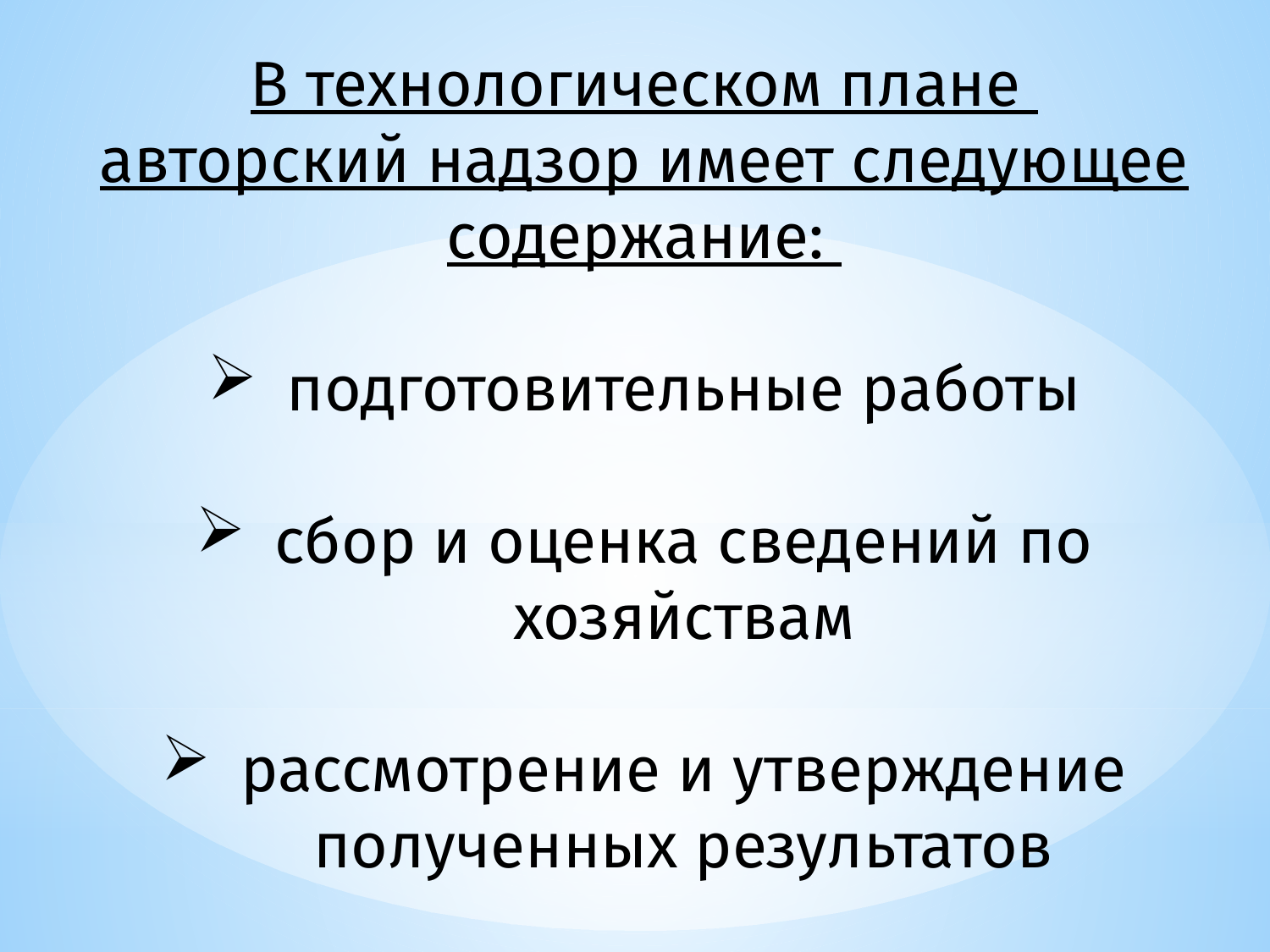

В технологическом плане
авторский надзор имеет следующее содержание:

подготовительные работы

сбор и оценка сведений по хозяйствам

рассмотрение и утверждение полученных результатов